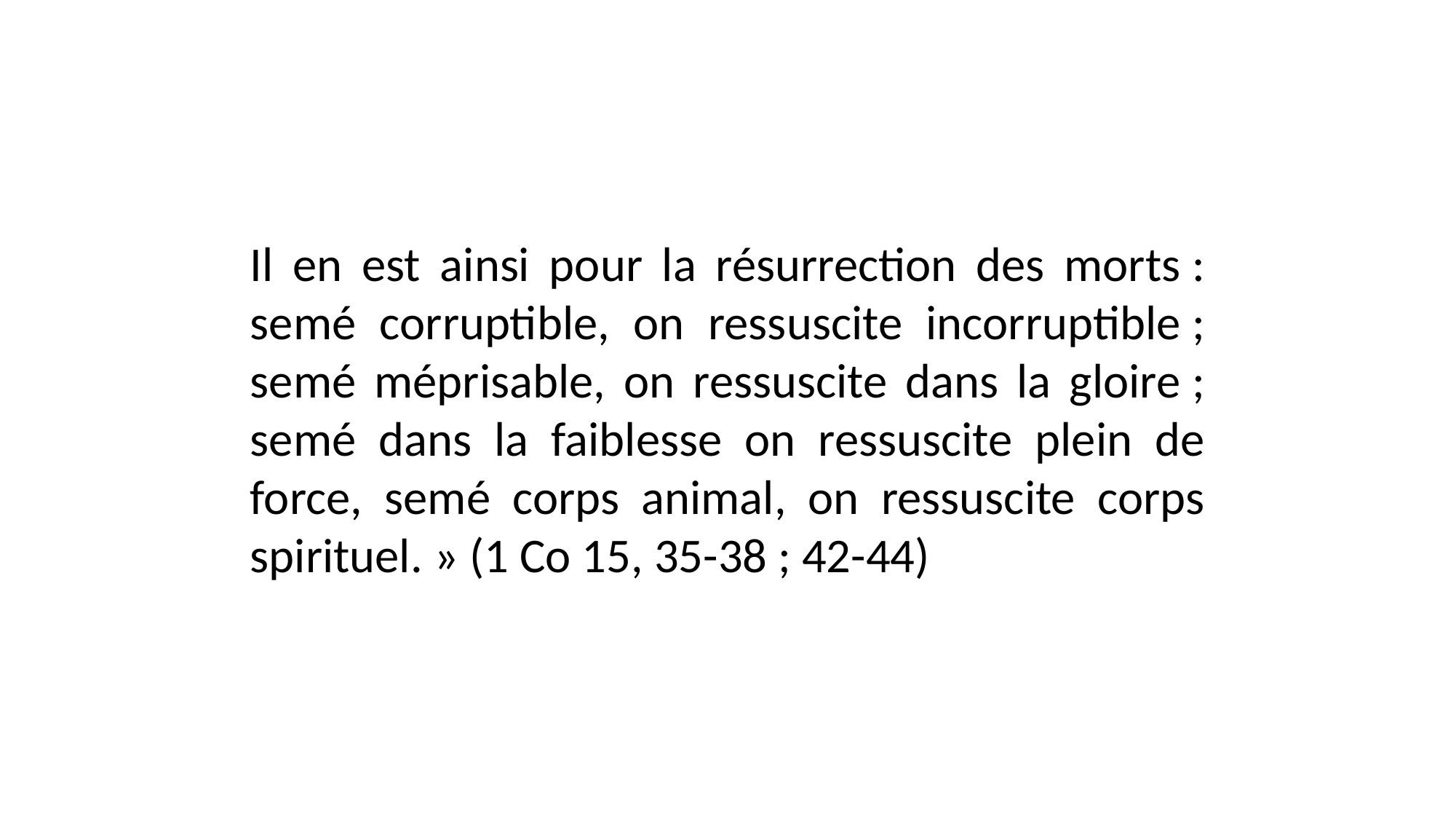

Il en est ainsi pour la résurrection des morts : semé corruptible, on ressuscite incorruptible ; semé méprisable, on ressuscite dans la gloire ; semé dans la faiblesse on ressuscite plein de force, semé corps animal, on ressuscite corps spirituel. » (1 Co 15, 35-38 ; 42-44)